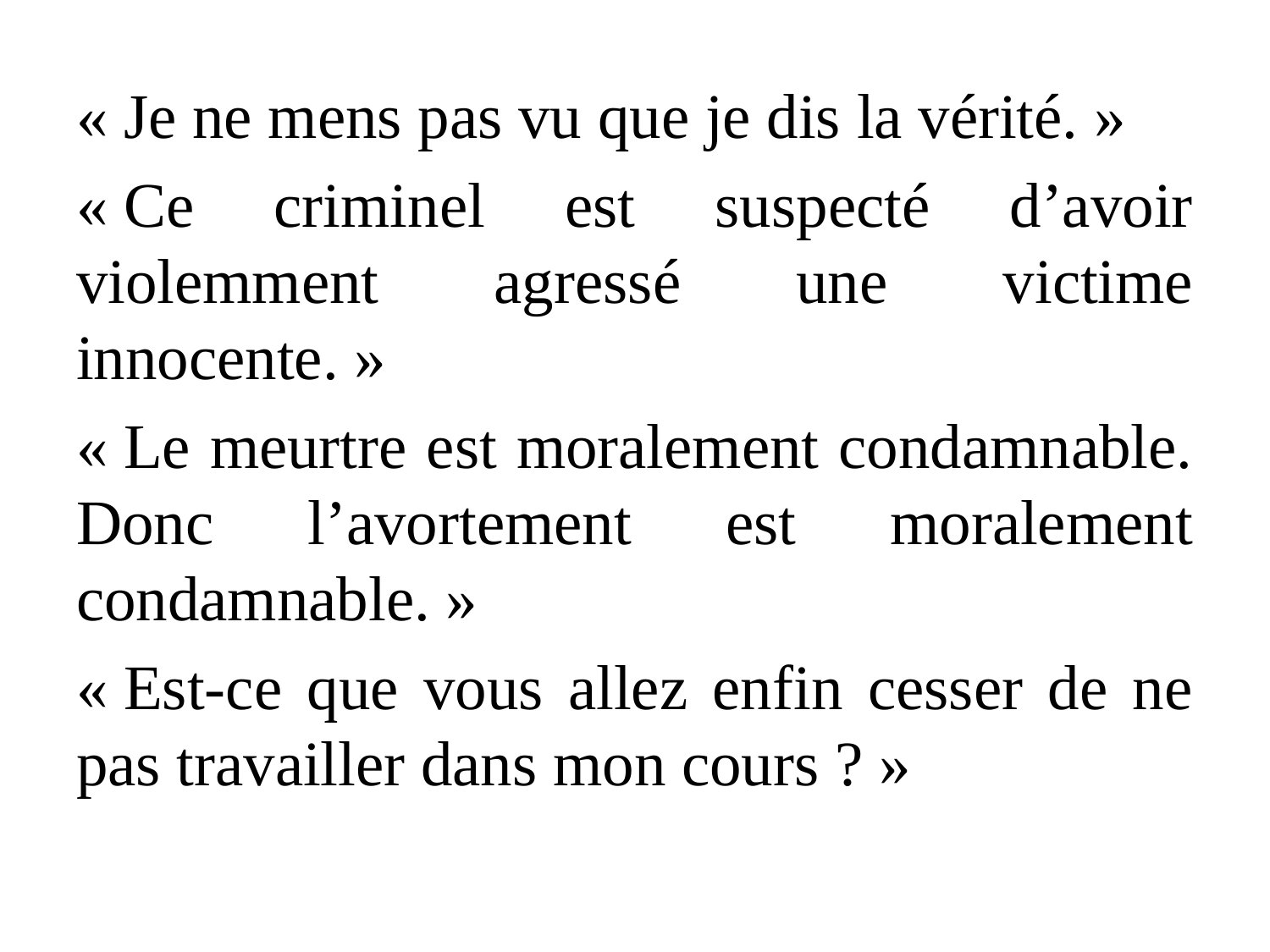

« Je ne mens pas vu que je dis la vérité. »
« Ce criminel est suspecté d’avoir violemment agressé une victime innocente. »
« Le meurtre est moralement condamnable. Donc l’avortement est moralement condamnable. »
« Est-ce que vous allez enfin cesser de ne pas travailler dans mon cours ? »